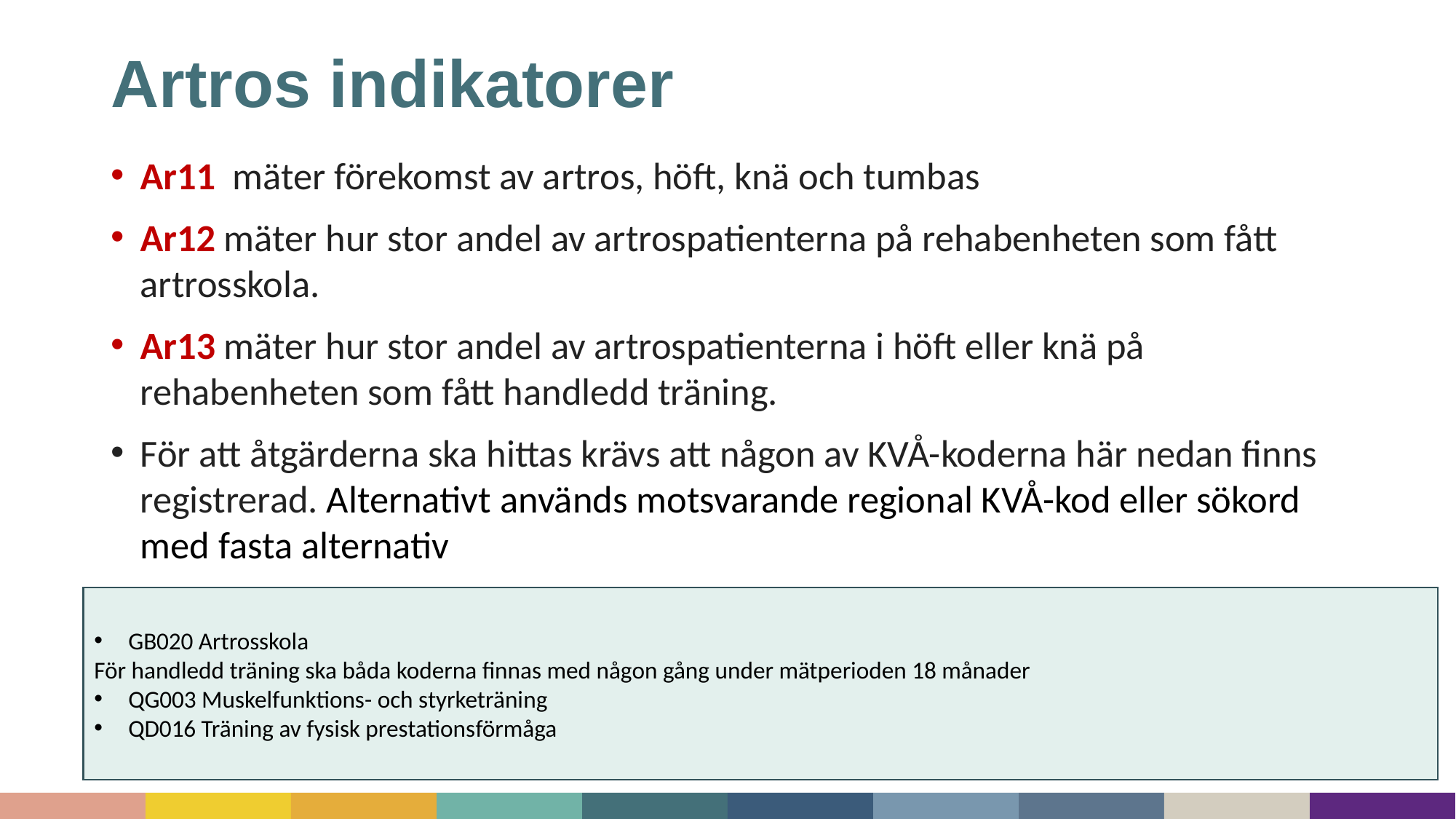

# Artros indikatorer
Ar11  mäter förekomst av artros, höft, knä och tumbas
Ar12 mäter hur stor andel av artrospatienterna på rehabenheten som fått artrosskola.
Ar13 mäter hur stor andel av artrospatienterna i höft eller knä på rehabenheten som fått handledd träning.
För att åtgärderna ska hittas krävs att någon av KVÅ-koderna här nedan finns registrerad. Alternativt används motsvarande regional KVÅ-kod eller sökord med fasta alternativ

GB020 Artrosskola
För handledd träning ska båda koderna finnas med någon gång under mätperioden 18 månader
QG003 Muskel­funktions- och styrketräning
QD016 Träning av fysisk prestations­förmåga